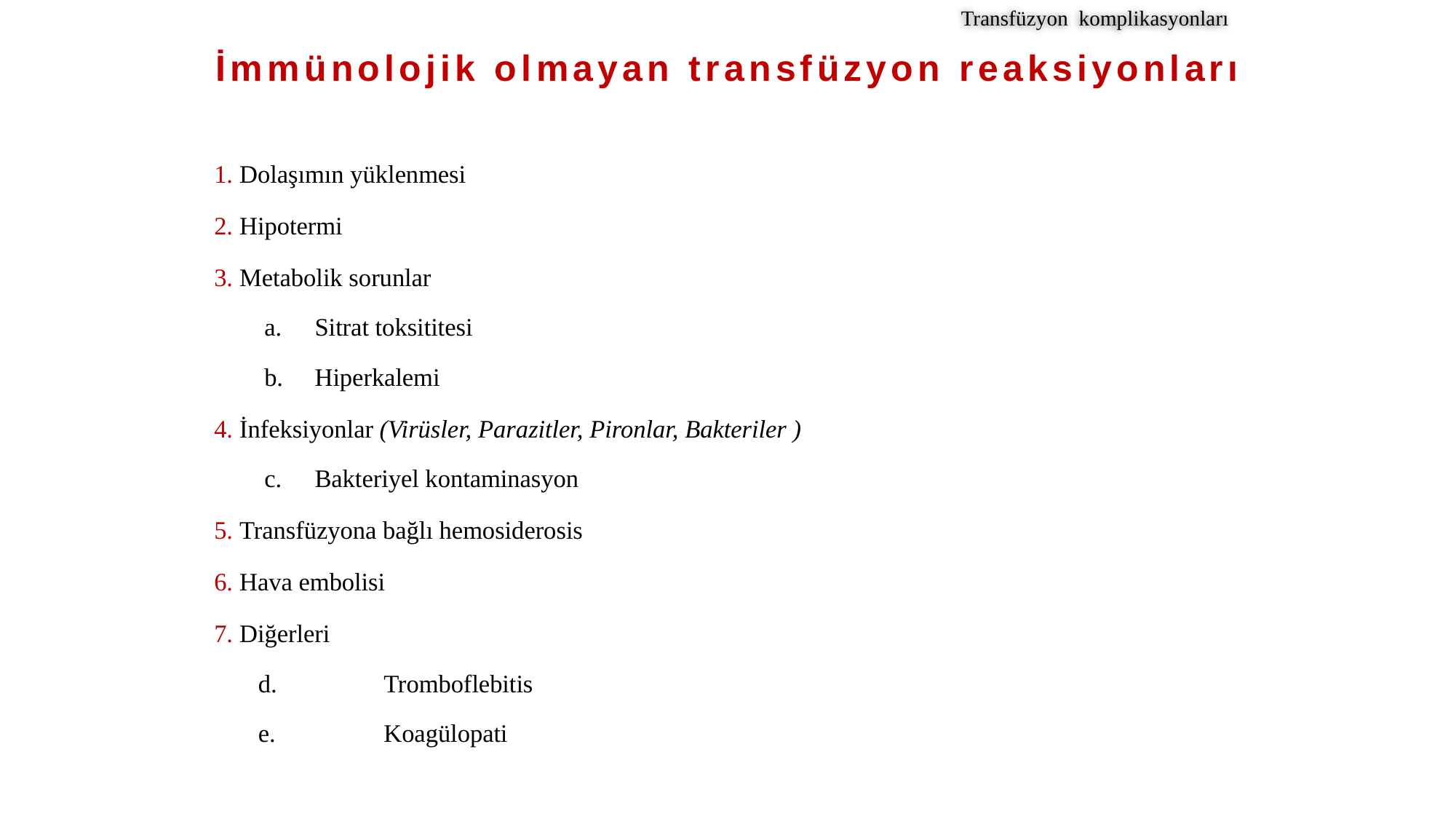

Transfüzyon  komplikasyonları
İmmünolojik olmayan transfüzyon reaksiyonları
1. Dolaşımın yüklenmesi
2. Hipotermi
3. Metabolik sorunlar
Sitrat toksititesi
Hiperkalemi
4. İnfeksiyonlar (Virüsler, Parazitler, Pironlar, Bakteriler )
Bakteriyel kontaminasyon
5. Transfüzyona bağlı hemosiderosis
6. Hava embolisi
7. Diğerleri
Tromboflebitis
Koagülopati